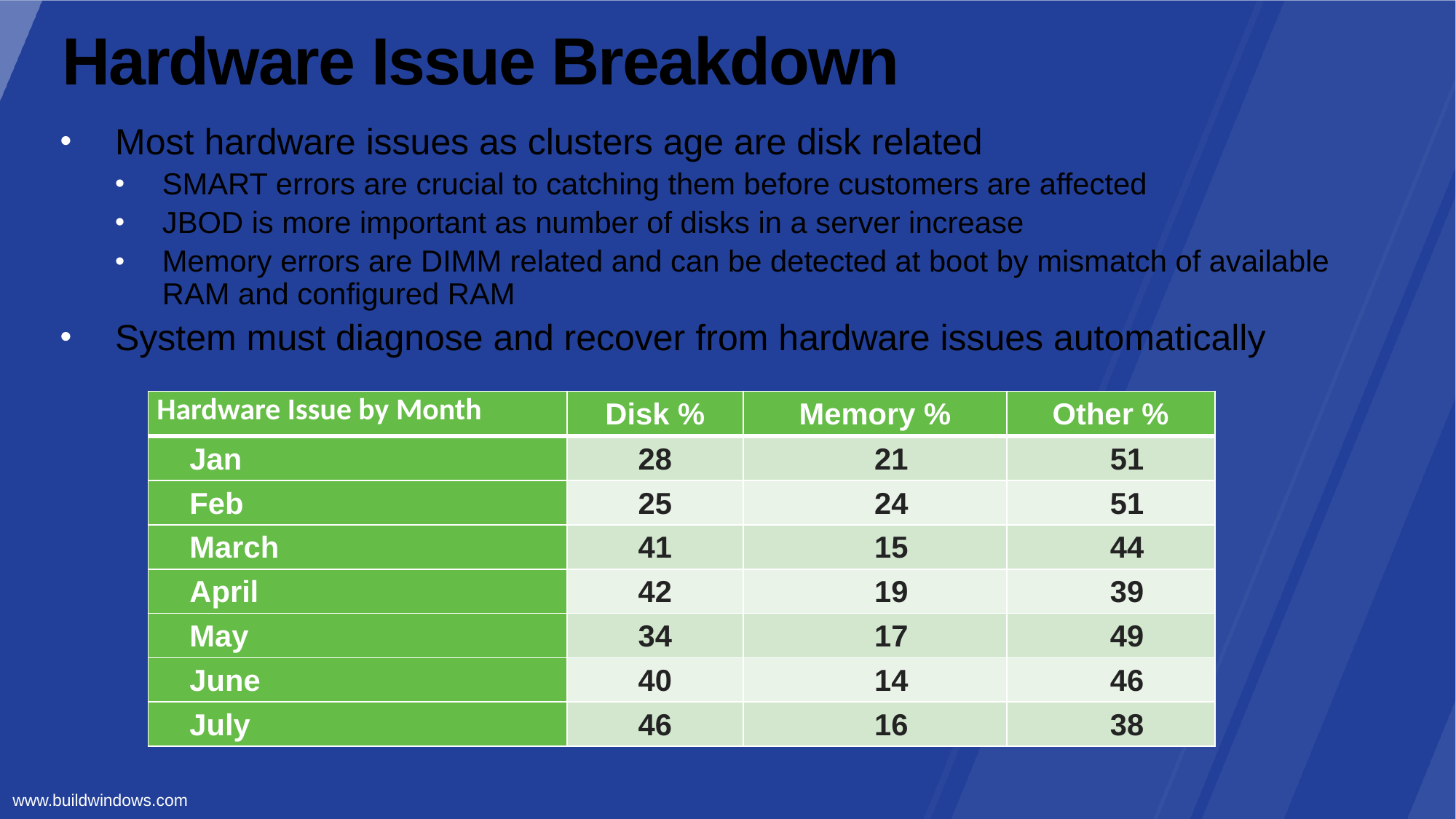

# Hardware Issue Breakdown
Most hardware issues as clusters age are disk related
SMART errors are crucial to catching them before customers are affected
JBOD is more important as number of disks in a server increase
Memory errors are DIMM related and can be detected at boot by mismatch of available RAM and configured RAM
System must diagnose and recover from hardware issues automatically
| Hardware Issue by Month | Disk % | Memory % | Other % |
| --- | --- | --- | --- |
| Jan | 28 | 21 | 51 |
| Feb | 25 | 24 | 51 |
| March | 41 | 15 | 44 |
| April | 42 | 19 | 39 |
| May | 34 | 17 | 49 |
| June | 40 | 14 | 46 |
| July | 46 | 16 | 38 |